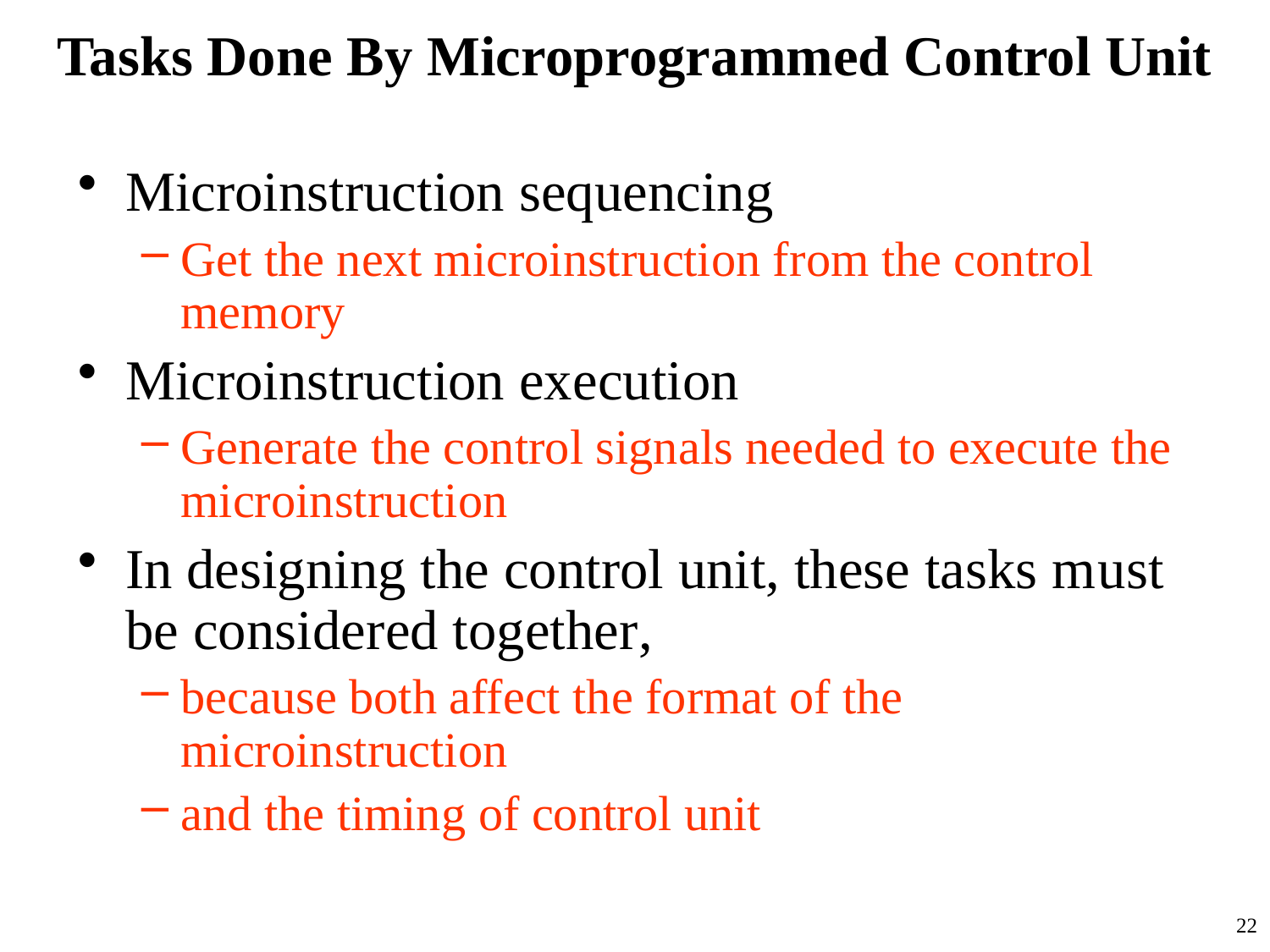

# Tasks Done By Microprogrammed Control Unit
Microinstruction sequencing
Get the next microinstruction from the control memory
Microinstruction execution
Generate the control signals needed to execute the microinstruction
In designing the control unit, these tasks must be considered together,
because both affect the format of the microinstruction
and the timing of control unit
22